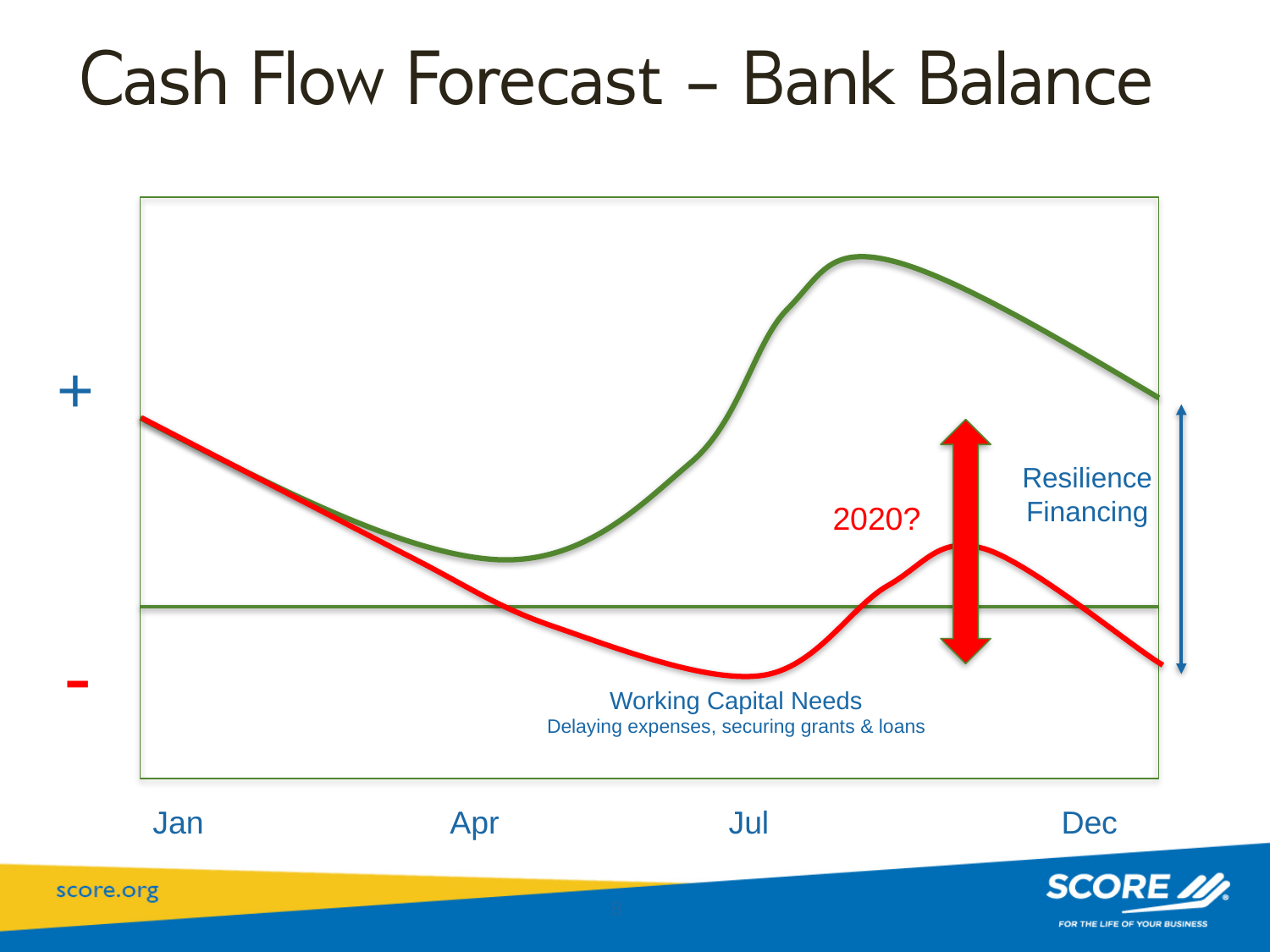

Cash Flow Forecast – Bank Balance

+

Resilience
Financing
2020?
-
Working Capital Needs
Delaying expenses, securing grants & loans
Jan                            Apr	                      Jul                                 Dec
8